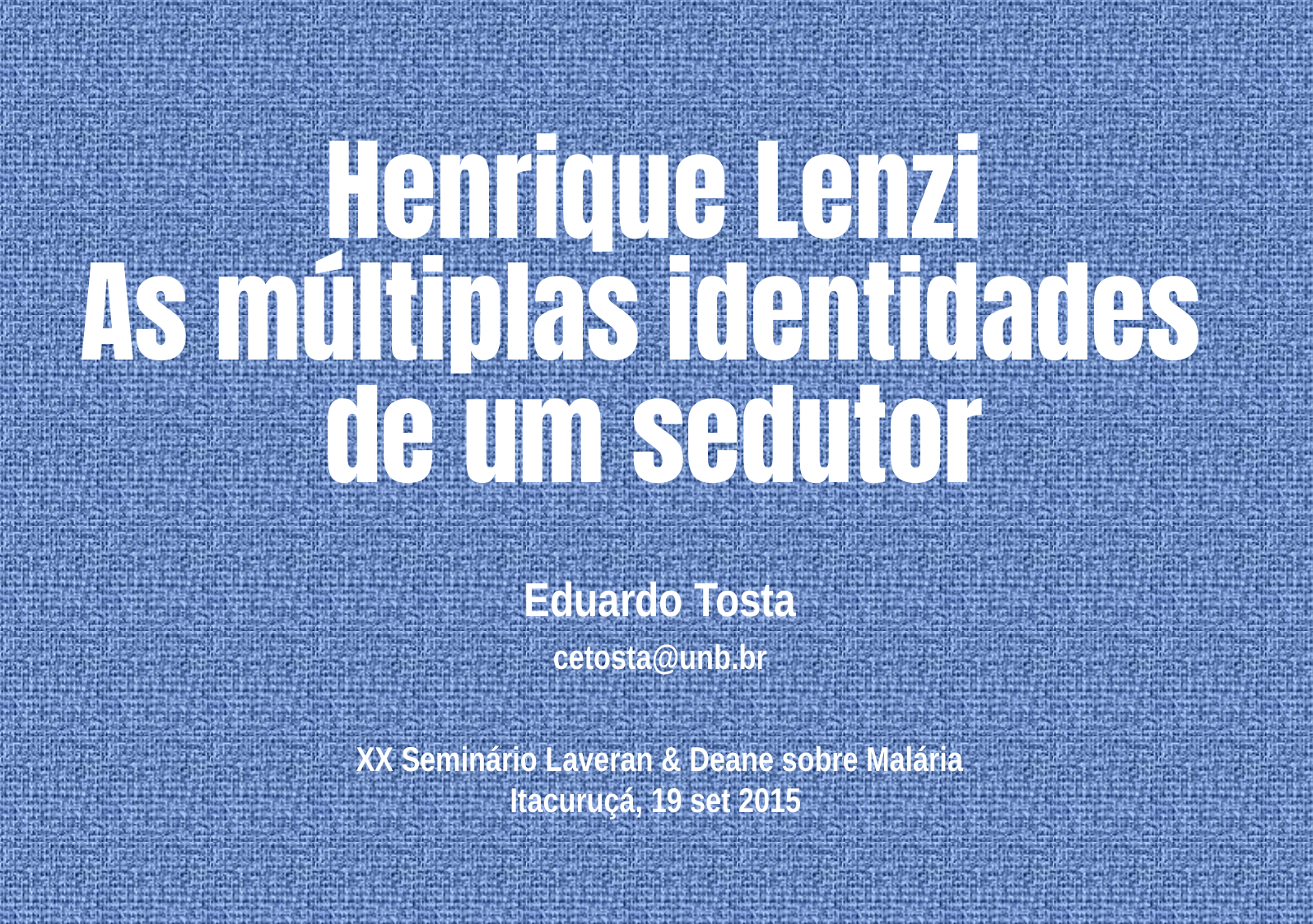

Henrique Lenzi
As múltiplas identidades
de um sedutor

Eduardo Tosta
cetosta@unb.br
XX Seminário Laveran & Deane sobre Malária
Itacuruçá, 19 set 2015